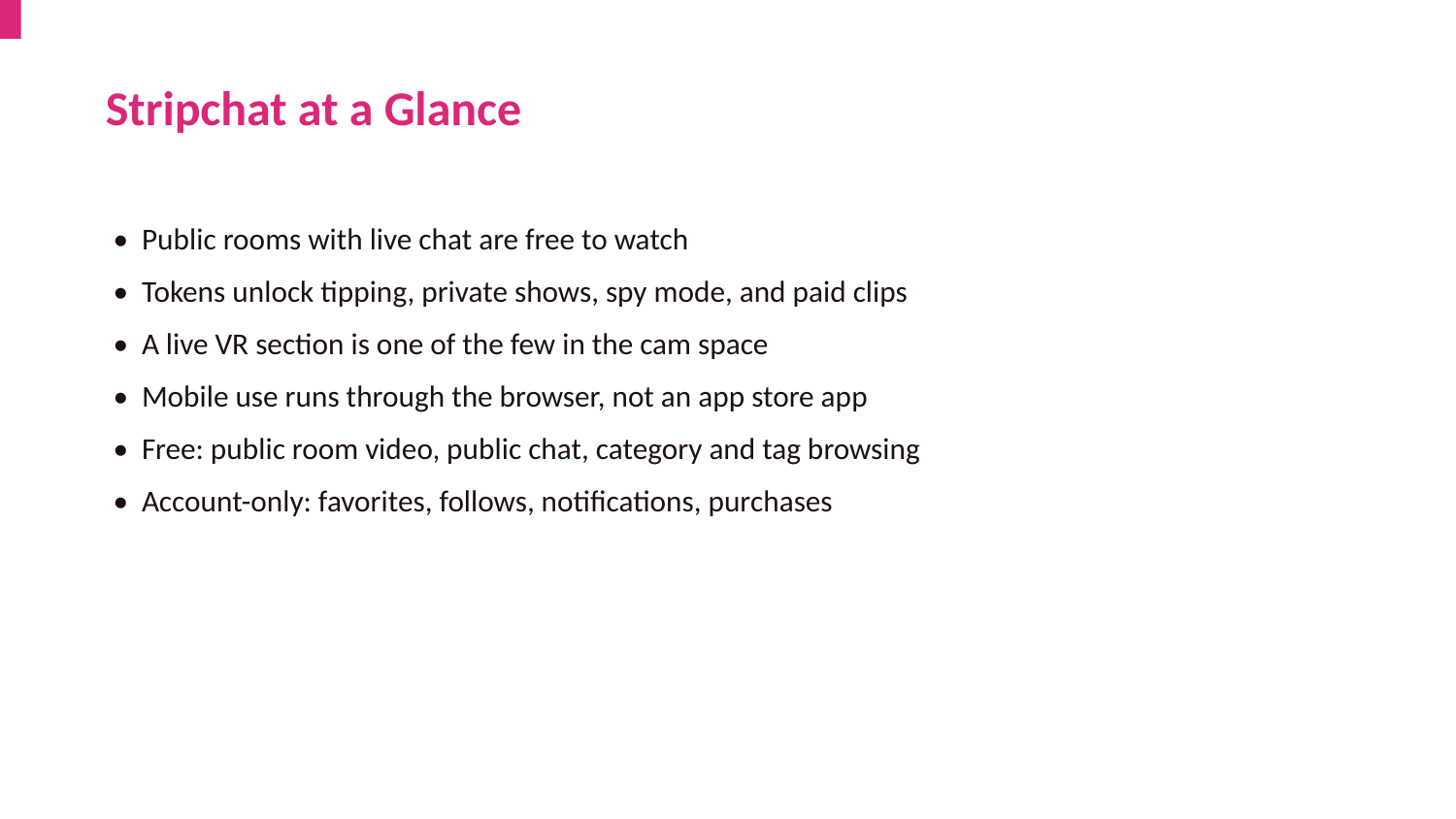

Stripchat at a Glance
•  Public rooms with live chat are free to watch
•  Tokens unlock tipping, private shows, spy mode, and paid clips
•  A live VR section is one of the few in the cam space
•  Mobile use runs through the browser, not an app store app
•  Free: public room video, public chat, category and tag browsing
•  Account-only: favorites, follows, notifications, purchases